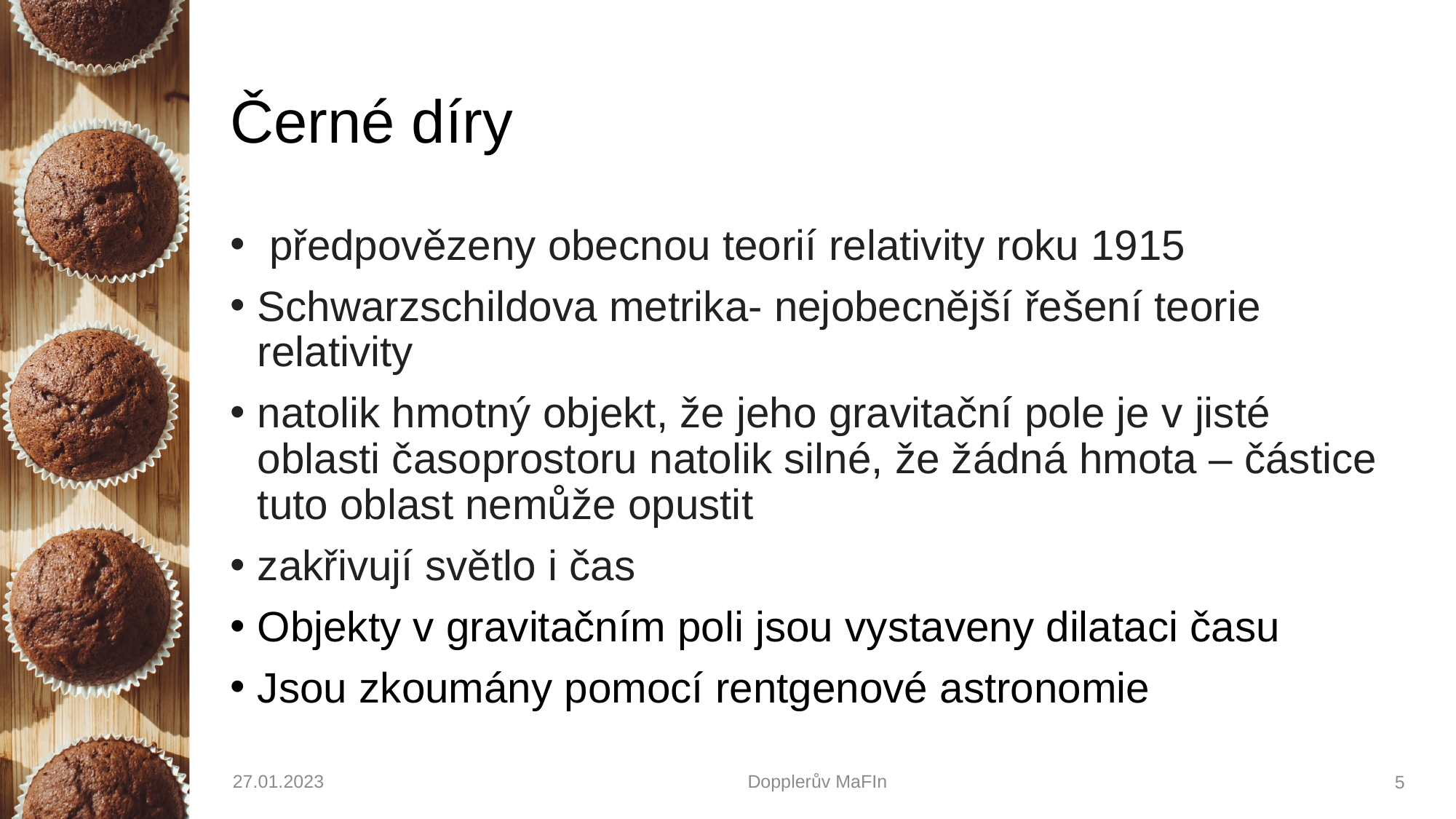

# Černé díry
 předpovězeny obecnou teorií relativity roku 1915
Schwarzschildova metrika- nejobecnější řešení teorie relativity
natolik hmotný objekt, že jeho gravitační pole je v jisté oblasti časoprostoru natolik silné, že žádná hmota – částice tuto oblast nemůže opustit
zakřivují světlo i čas
Objekty v gravitačním poli jsou vystaveny dilataci času
Jsou zkoumány pomocí rentgenové astronomie
27.01.2023
Dopplerův MaFIn
5